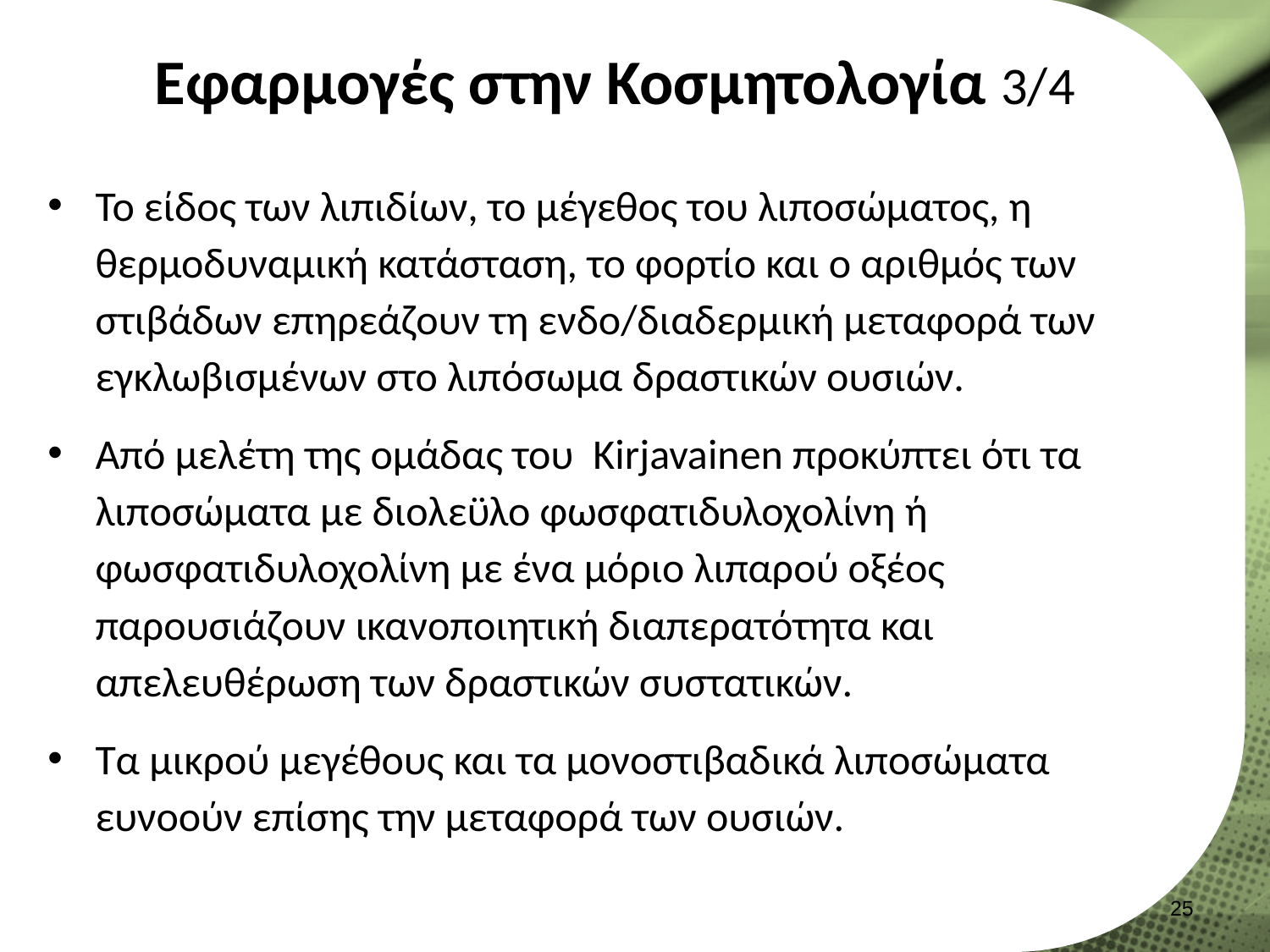

# Εφαρμογές στην Κοσμητολογία 3/4
Το είδος των λιπιδίων, το μέγεθος του λιποσώματος, η θερμοδυναμική κατάσταση, το φορτίο και ο αριθμός των στιβάδων επηρεάζουν τη ενδο/διαδερμική μεταφορά των εγκλωβισμένων στο λιπόσωμα δραστικών ουσιών.
Από μελέτη της ομάδας του  Kirjavainen προκύπτει ότι τα λιποσώματα με διολεϋλο φωσφατιδυλοχολίνη ή φωσφατιδυλοχολίνη με ένα μόριο λιπαρού οξέος παρουσιάζουν ικανοποιητική διαπερατότητα και απελευθέρωση των δραστικών συστατικών.
Τα μικρού μεγέθους και τα μονοστιβαδικά λιποσώματα ευνοούν επίσης την μεταφορά των ουσιών.
25